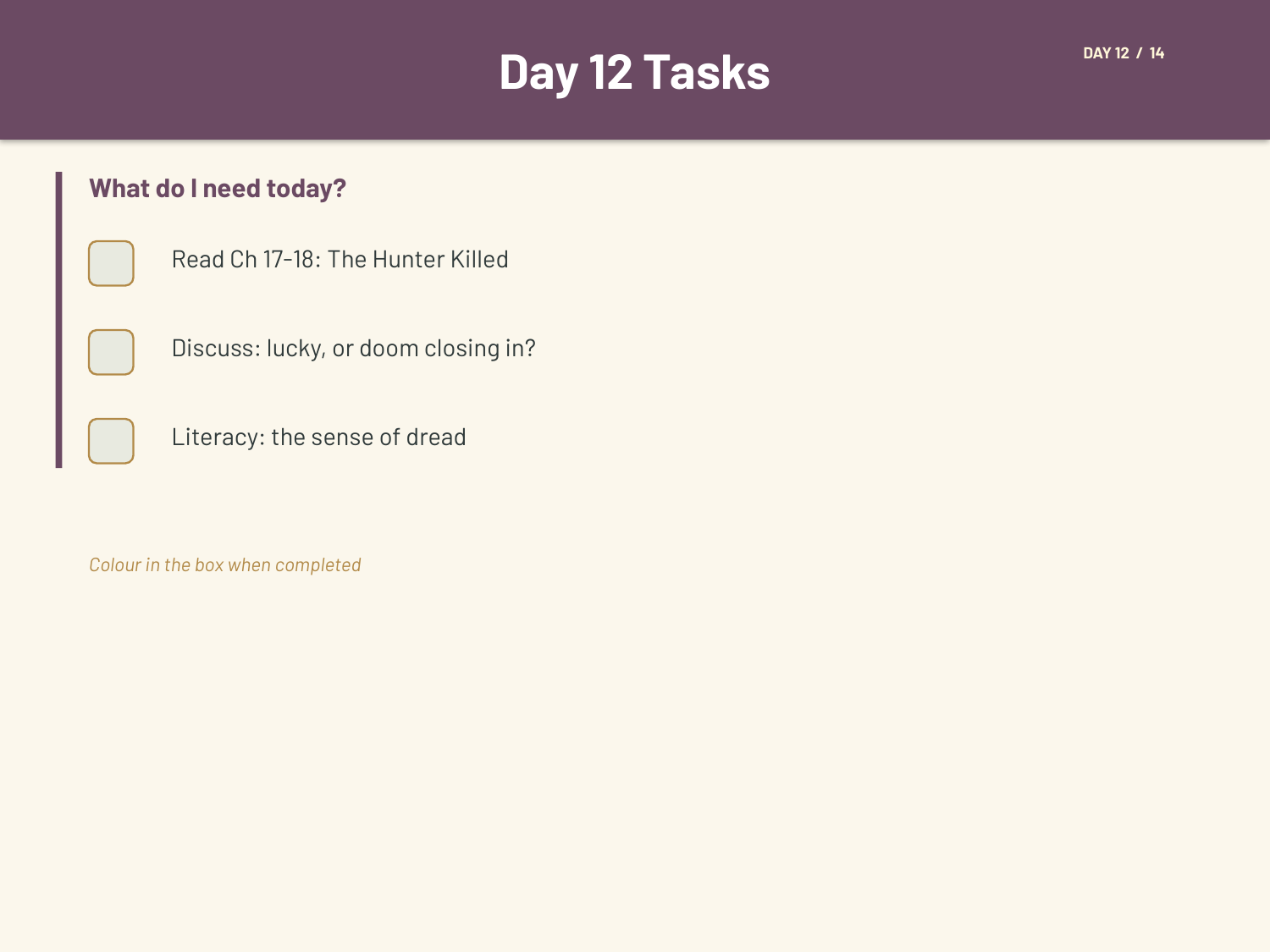

Day 12 Tasks
DAY 12  /  14
What do I need today?

Read Ch 17-18: The Hunter Killed

Discuss: lucky, or doom closing in?

Literacy: the sense of dread

Colour in the box when completed